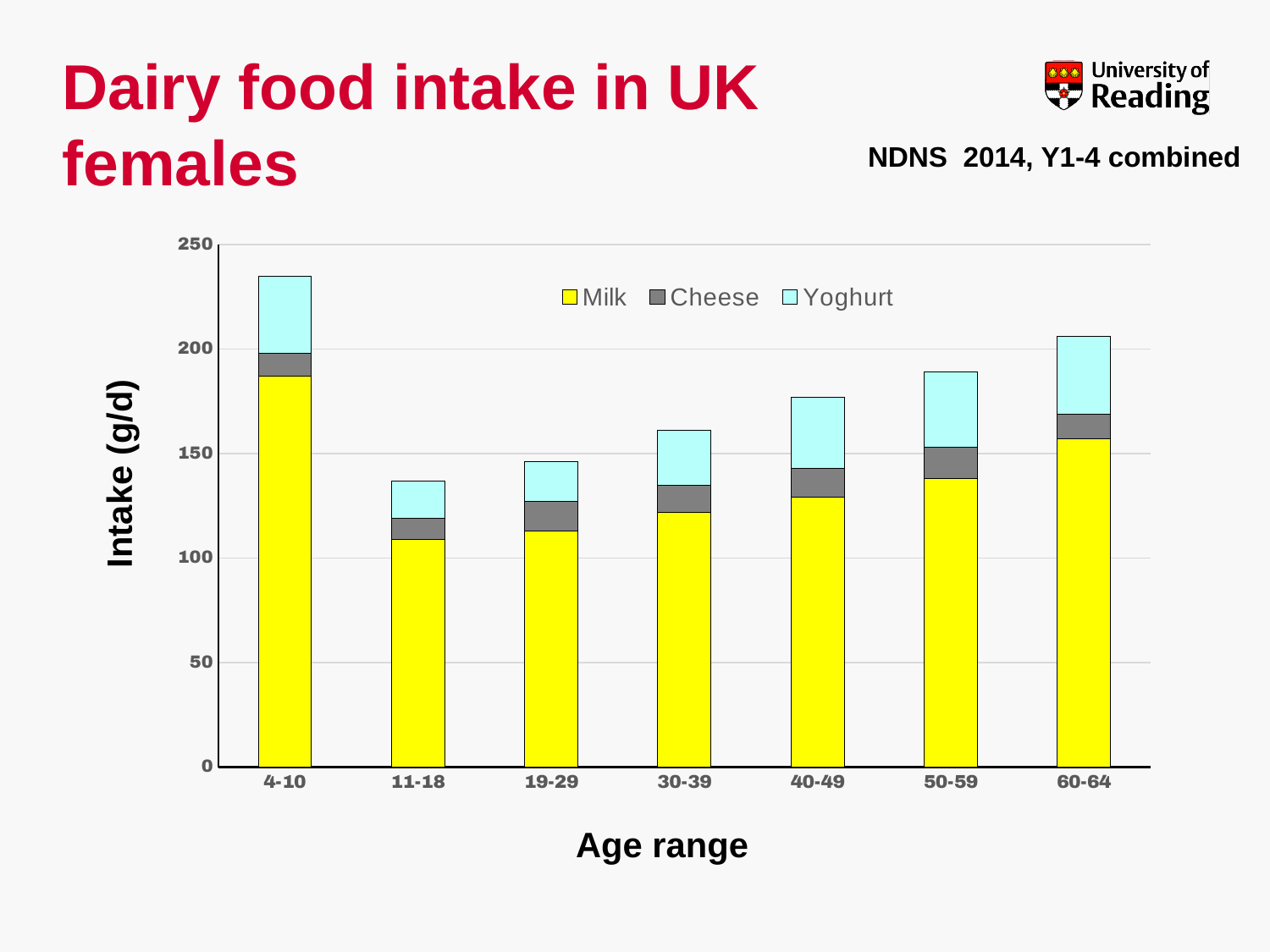

# Dairy food intake in UK females
NDNS  2014, Y1-4 combined

### Chart

| Category | Milk | Cheese | Yoghurt |
|---|---|---|---|
| 4-10 | 187.0 | 11.0 | 37.0 |
| 11-18 | 109.0 | 10.0 | 18.0 |
| 19-29 | 113.0 | 14.0 | 19.0 |
| 30-39 | 122.0 | 13.0 | 26.0 |
| 40-49 | 129.0 | 14.0 | 34.0 |
| 50-59 | 138.0 | 15.0 | 36.0 |
| 60-64 | 157.0 | 12.0 | 37.0 |
Intake (g/d)
Age range